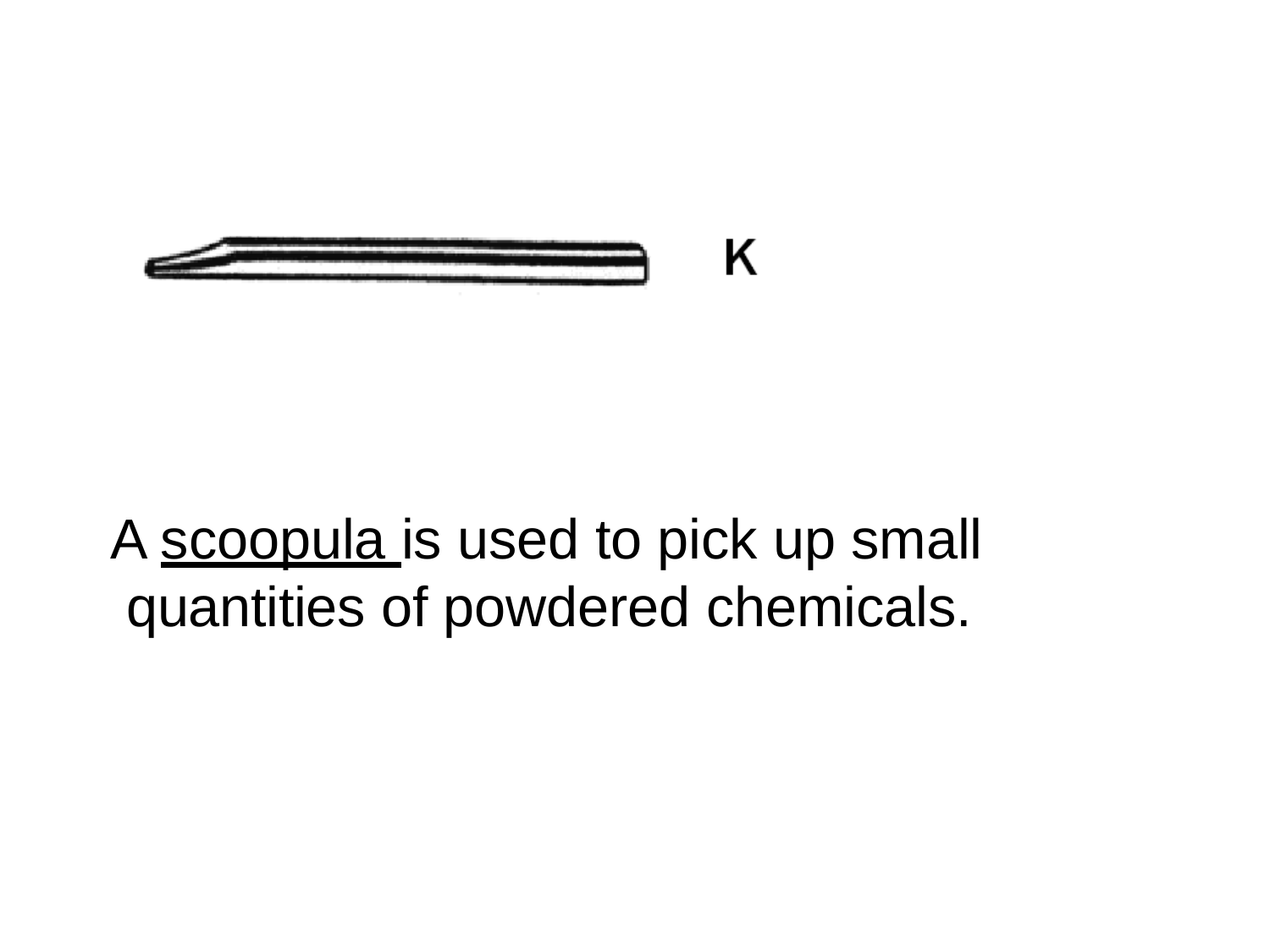

A scoopula is used to pick up small  quantities of powdered chemicals.